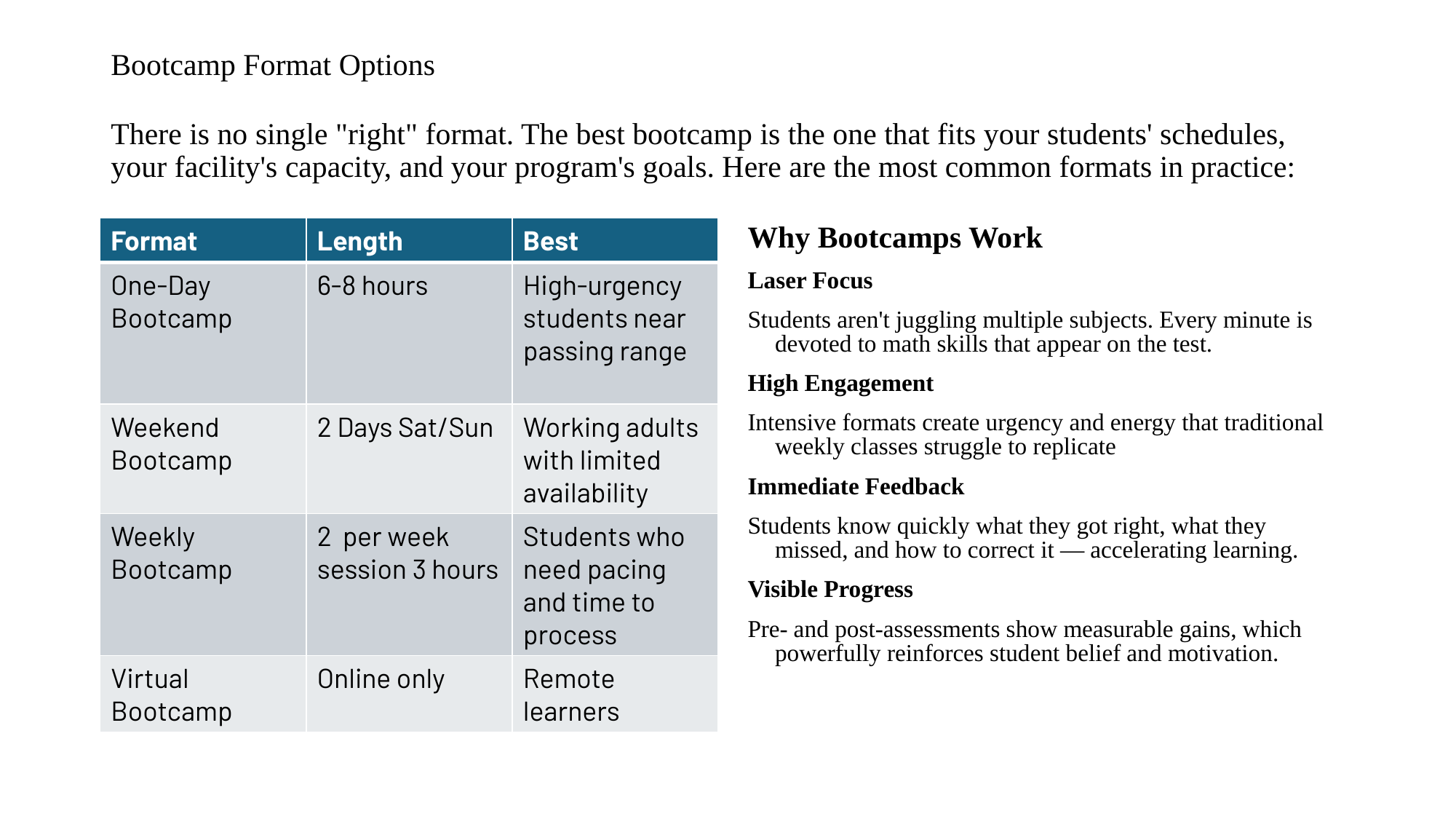

# Bootcamp Format Options
There is no single "right" format. The best bootcamp is the one that fits your students' schedules, your facility's capacity, and your program's goals. Here are the most common formats in practice:

| Format | Length | Best |
| --- | --- | --- |
| One-Day Bootcamp | 6-8 hours | High-urgency students near passing range |
| Weekend Bootcamp | 2 Days Sat/Sun | Working adults with limited availability |
| Weekly Bootcamp | 2 per week session 3 hours | Students who need pacing and time to process |
| Virtual Bootcamp | Online only | Remote learners |
Why Bootcamps Work
Laser Focus
Students aren't juggling multiple subjects. Every minute is devoted to math skills that appear on the test.
High Engagement
Intensive formats create urgency and energy that traditional weekly classes struggle to replicate
Immediate Feedback
Students know quickly what they got right, what they missed, and how to correct it — accelerating learning.
Visible Progress
Pre- and post-assessments show measurable gains, which powerfully reinforces student belief and motivation.